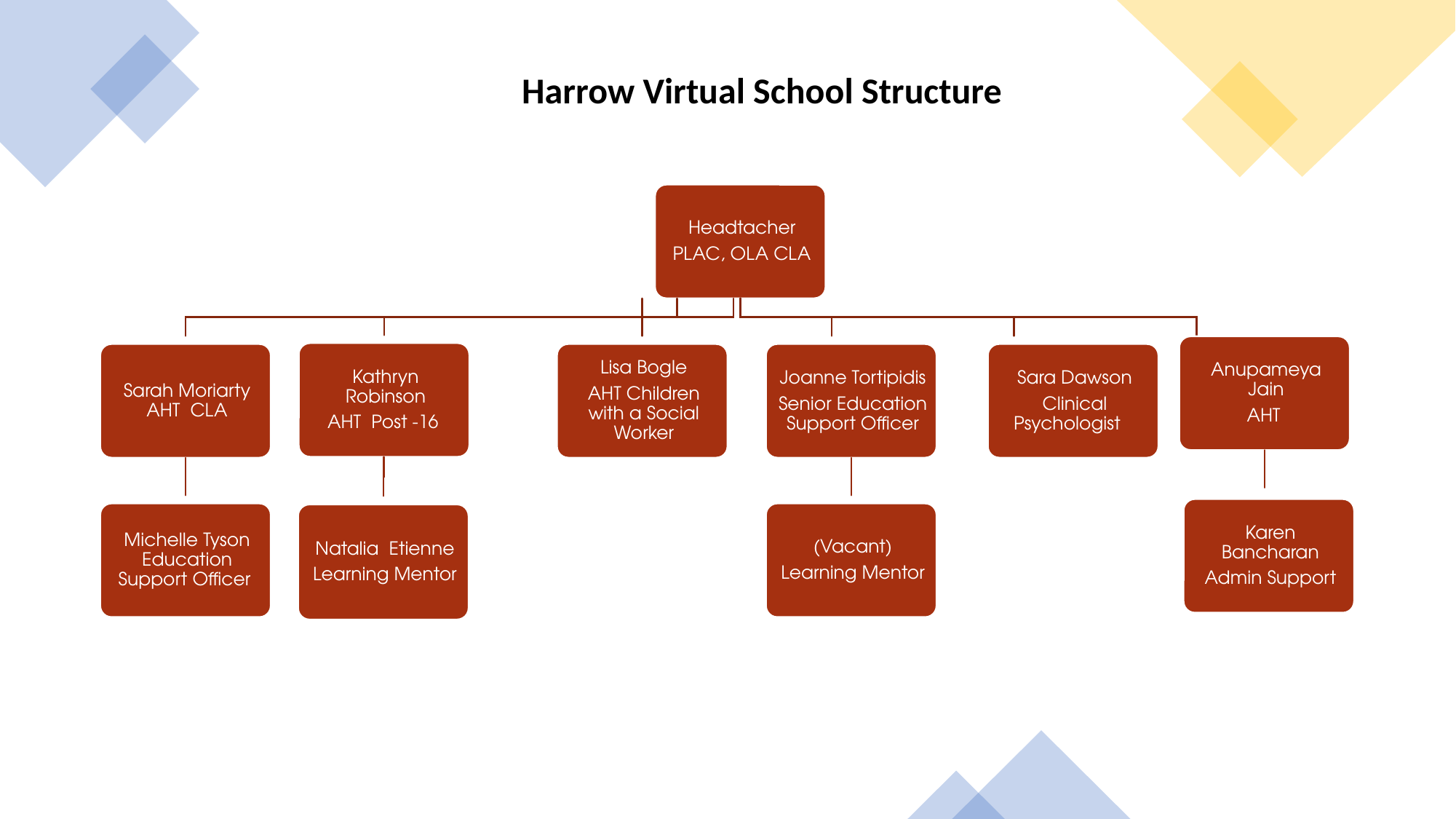

Harrow Virtual School Structure
Headtacher
PLAC, OLA CLA
Sarah Moriarty AHT  CLA
Michelle Tyson Education Support Officer
Kathryn Robinson
AHT  Post -16
Natalia  Etienne
Learning Mentor
Lisa Bogle
AHT Children with a Social Worker
Joanne Tortipidis
Senior Education Support Officer
(Vacant)
Learning Mentor
Sara Dawson
Clinical Psychologist
Anupameya Jain
AHT
Karen Bancharan
Admin Support